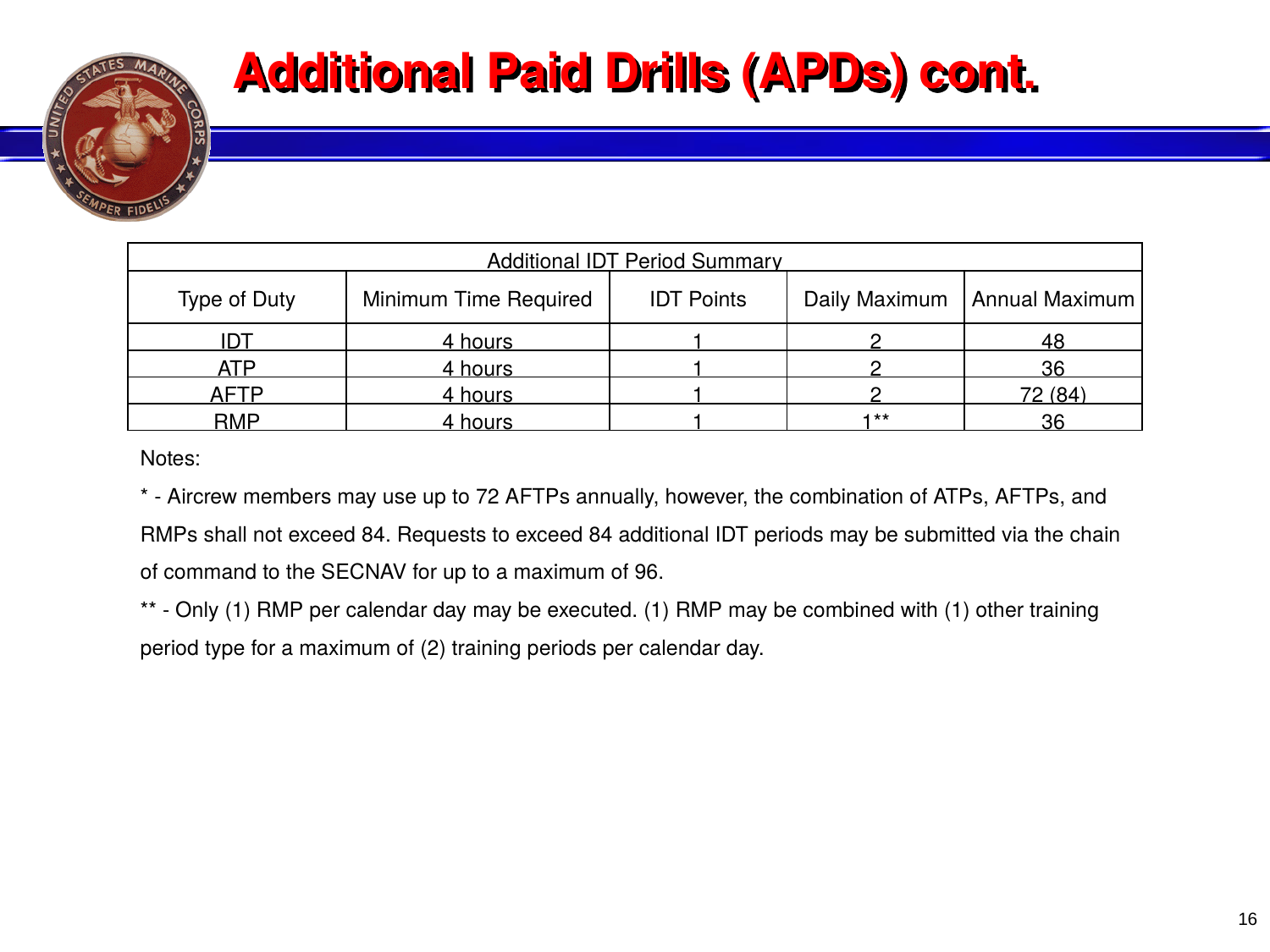

# Additional Paid Drills (APDs) cont.

Notes:
* - Aircrew members may use up to 72 AFTPs annually, however, the combination of ATPs, AFTPs, and RMPs shall not exceed 84. Requests to exceed 84 additional IDT periods may be submitted via the chain of command to the SECNAV for up to a maximum of 96.
** - Only (1) RMP per calendar day may be executed. (1) RMP may be combined with (1) other training period type for a maximum of (2) training periods per calendar day.
| Additional IDT Period Summary |  |  |  |  |
| --- | --- | --- | --- | --- |
| Type of Duty | Minimum Time Required | IDT Points | Daily Maximum | Annual Maximum |
| IDT | 4 hours | 1 | 2 | 48 |
| ATP | 4 hours | 1 | 2 | 36 |
| AFTP | 4 hours | 1 | 2 | 72 (84) |
| RMP | 4 hours | 1 | 1\*\* | 36 |
16